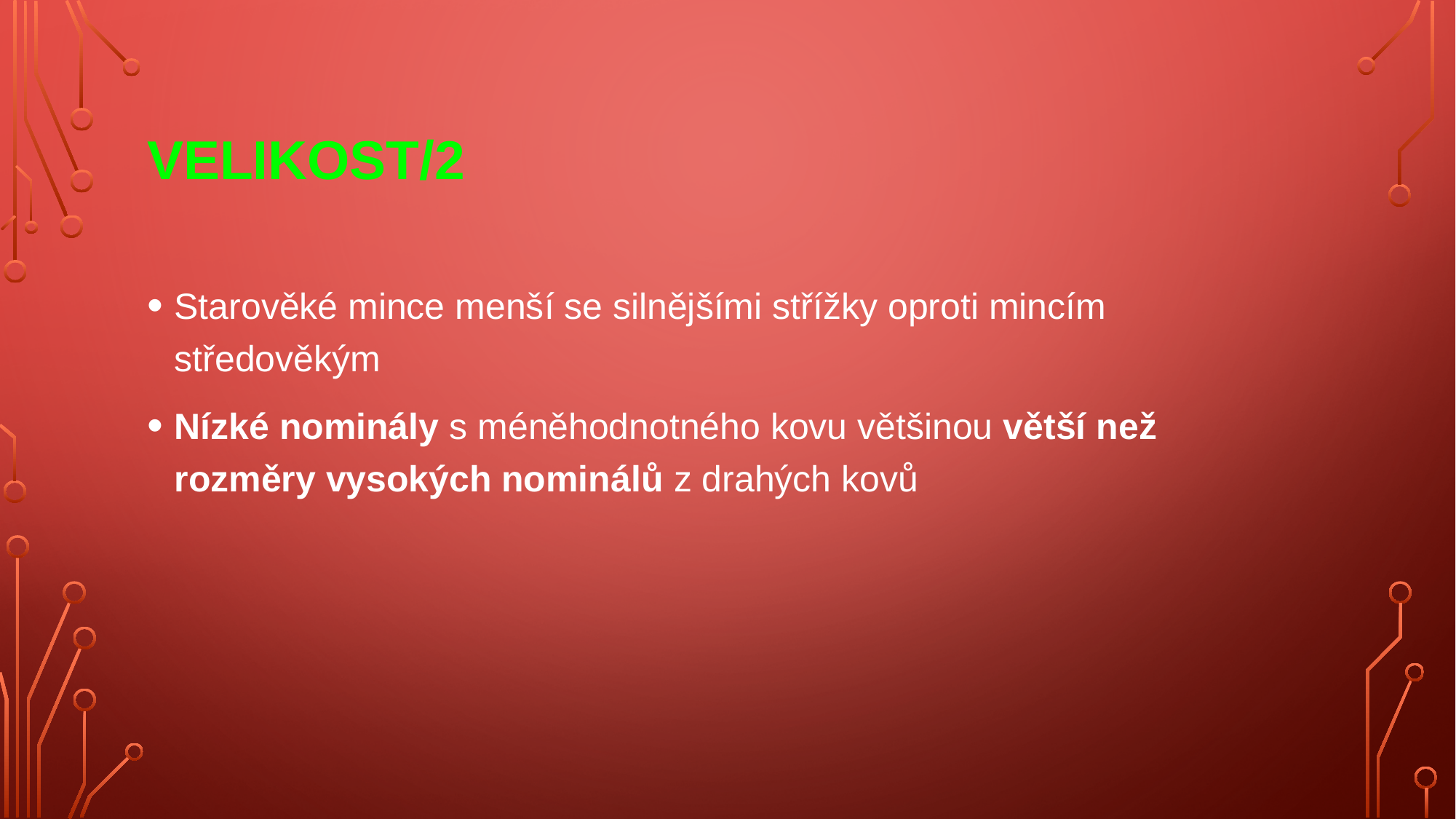

# Velikost/2
Starověké mince menší se silnějšími střížky oproti mincím středověkým
Nízké nominály s méněhodnotného kovu většinou větší než rozměry vysokých nominálů z drahých kovů